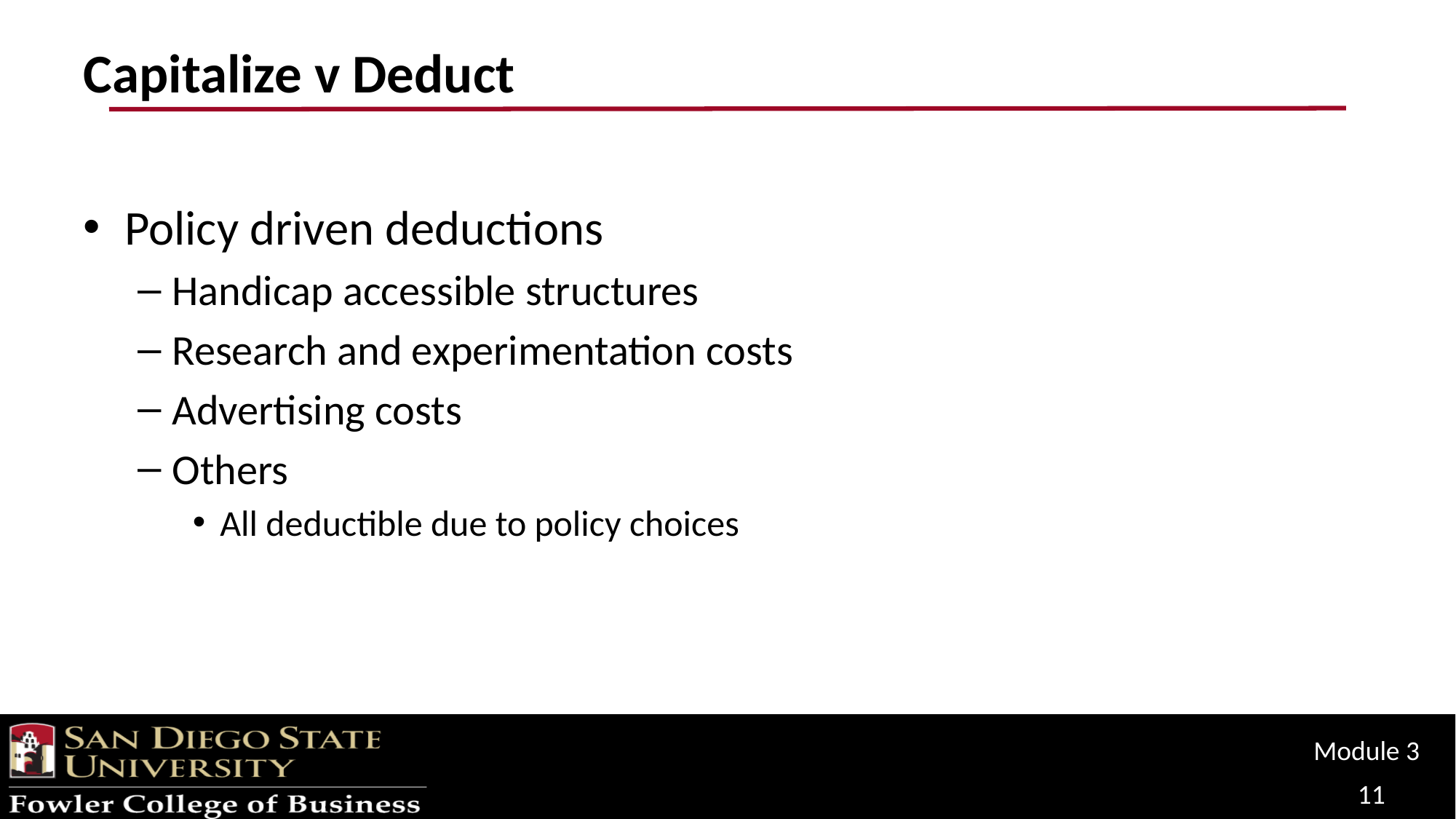

# Capitalize v Deduct
Policy driven deductions
Handicap accessible structures
Research and experimentation costs
Advertising costs
Others
All deductible due to policy choices
Module 3
11